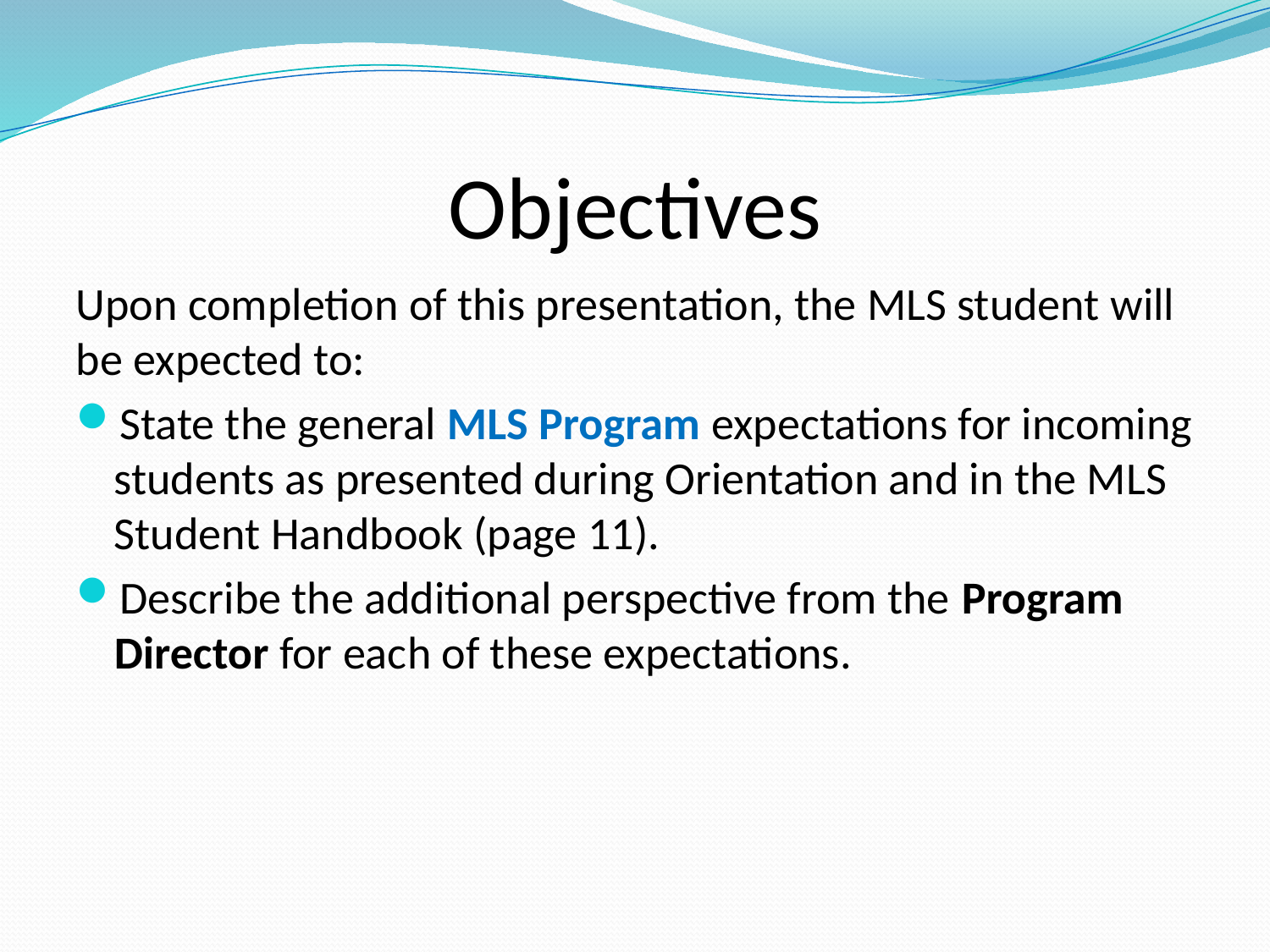

# Objectives
Upon completion of this presentation, the MLS student will be expected to:
State the general MLS Program expectations for incoming students as presented during Orientation and in the MLS Student Handbook (page 11).
Describe the additional perspective from the Program Director for each of these expectations.